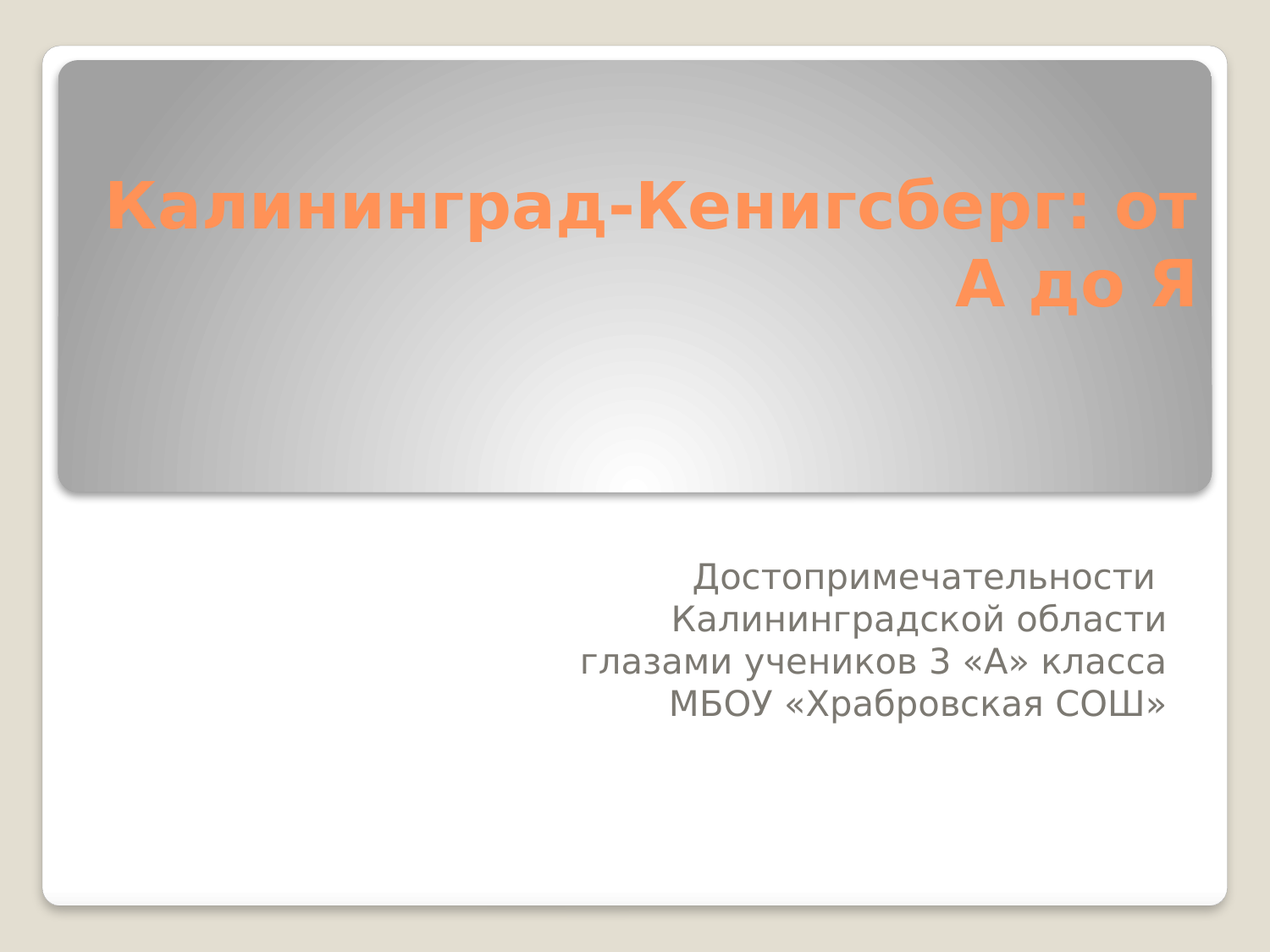

# Калининград-Кенигсберг: от А до Я

Достопримечательности
Калининградской области
глазами учеников 3 «А» класса
МБОУ «Храбровская СОШ»